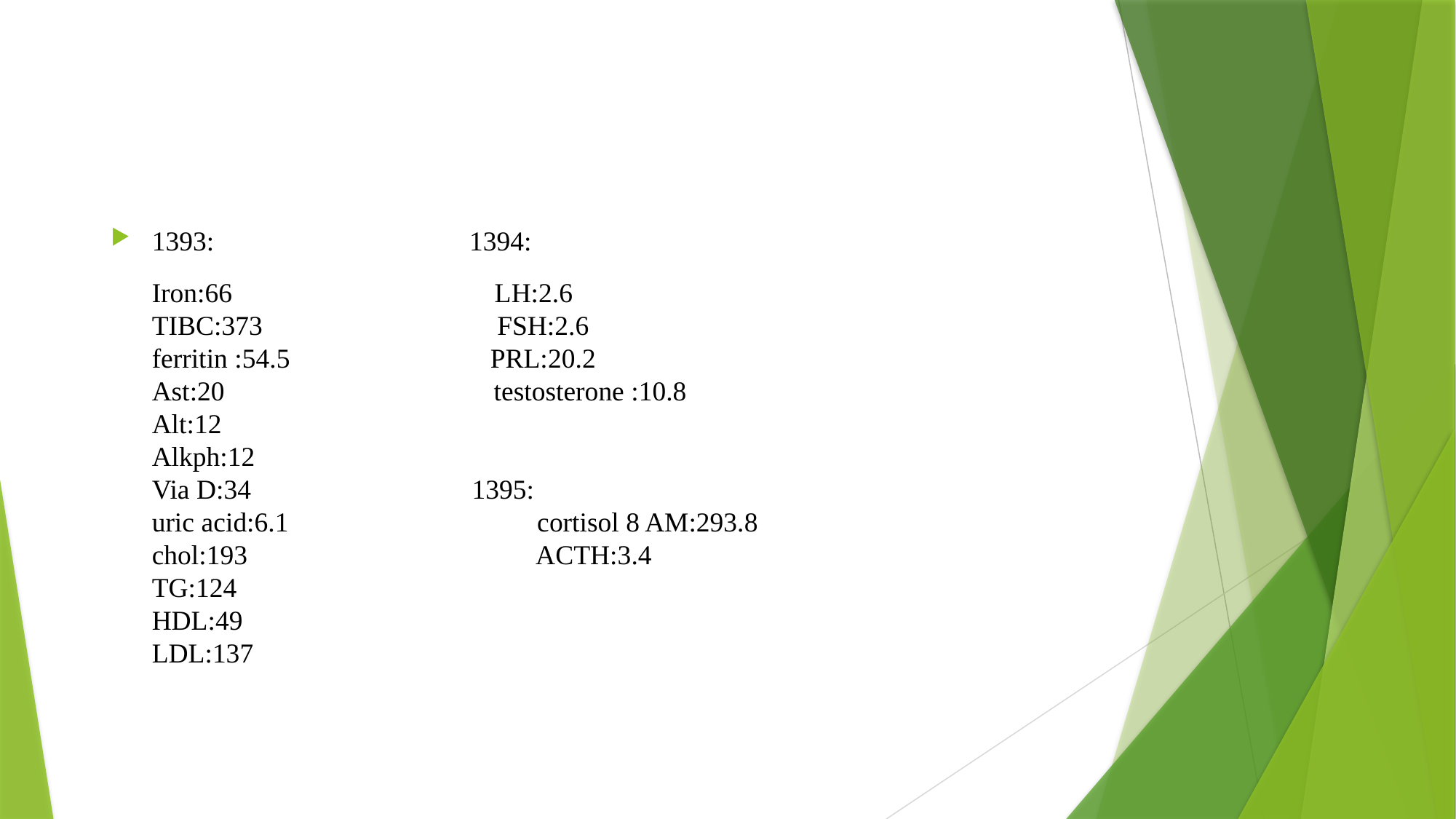

#
1393:                                     1394:
Iron:66                                      LH:2.6
TIBC:373                                  FSH:2.6
ferritin :54.5                             PRL:20.2
Ast:20                                       testosterone :10.8
Alt:12
Alkph:12
Via D:34                                1395:
uric acid:6.1                                    cortisol 8 AM:293.8
chol:193                                          ACTH:3.4
TG:124
HDL:49
LDL:137